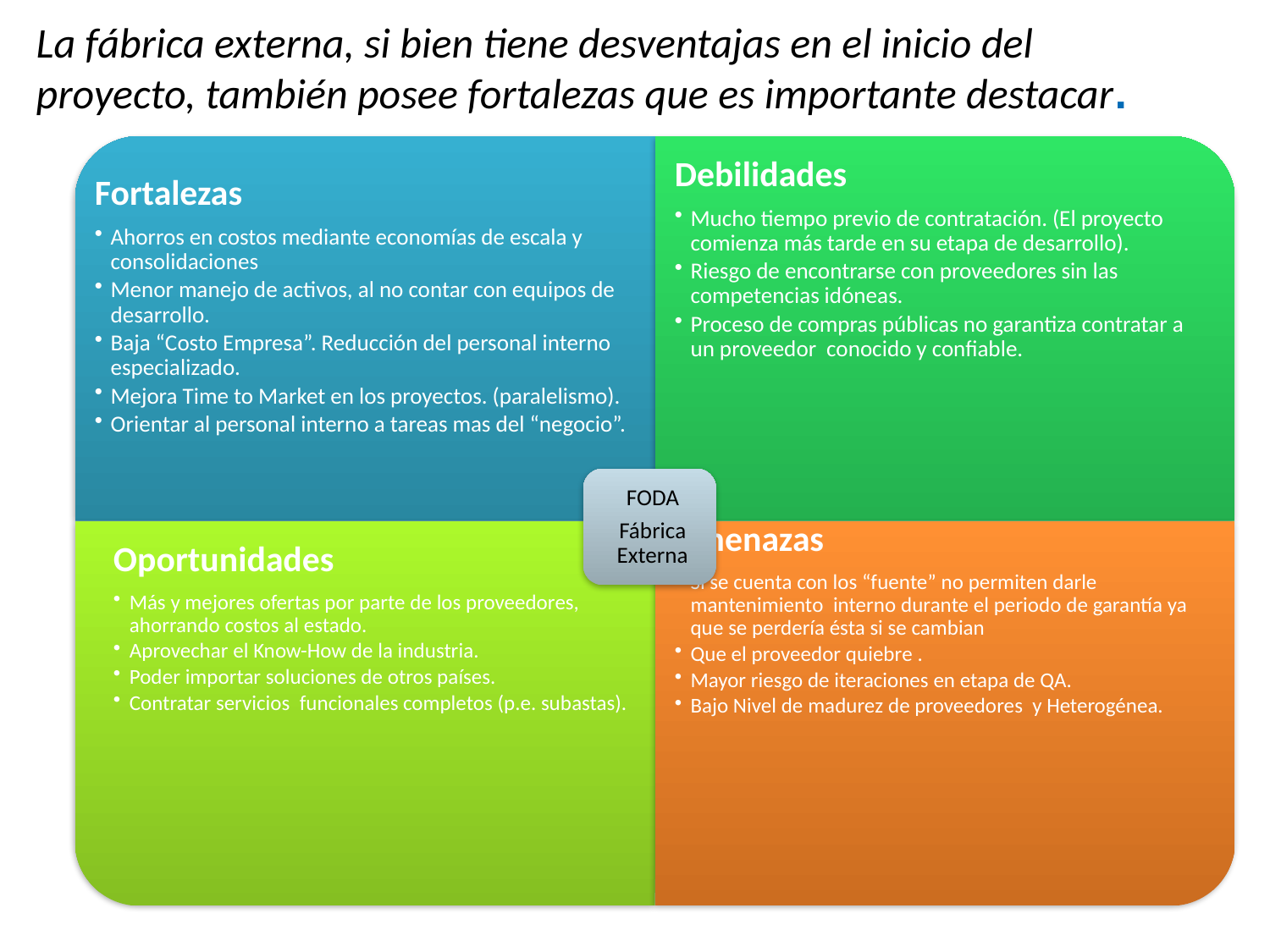

La fábrica externa, si bien tiene desventajas en el inicio del proyecto, también posee fortalezas que es importante destacar.
Fortalezas
Ahorros en costos mediante economías de escala y consolidaciones
Menor manejo de activos, al no contar con equipos de  desarrollo.
Baja “Costo Empresa”. Reducción del personal interno especializado.
Mejora Time to Market en los proyectos. (paralelismo).
Orientar al personal interno a tareas mas del “negocio”.
Debilidades
Mucho tiempo previo de contratación. (El proyecto comienza más tarde en su etapa de desarrollo).
Riesgo de encontrarse con proveedores sin las competencias idóneas.
Proceso de compras públicas no garantiza contratar a un proveedor  conocido y confiable.
Oportunidades
Más y mejores ofertas por parte de los proveedores, ahorrando costos al estado.
Aprovechar el Know-How de la industria.
Poder importar soluciones de otros países.
Contratar servicios  funcionales completos (p.e. subastas).
Amenazas
Si se cuenta con los “fuente” no permiten darle mantenimiento  interno durante el periodo de garantía ya que se perdería ésta si se cambian
Que el proveedor quiebre .
Mayor riesgo de iteraciones en etapa de QA.
Bajo Nivel de madurez de proveedores  y Heterogénea.
FODA
Fábrica Externa